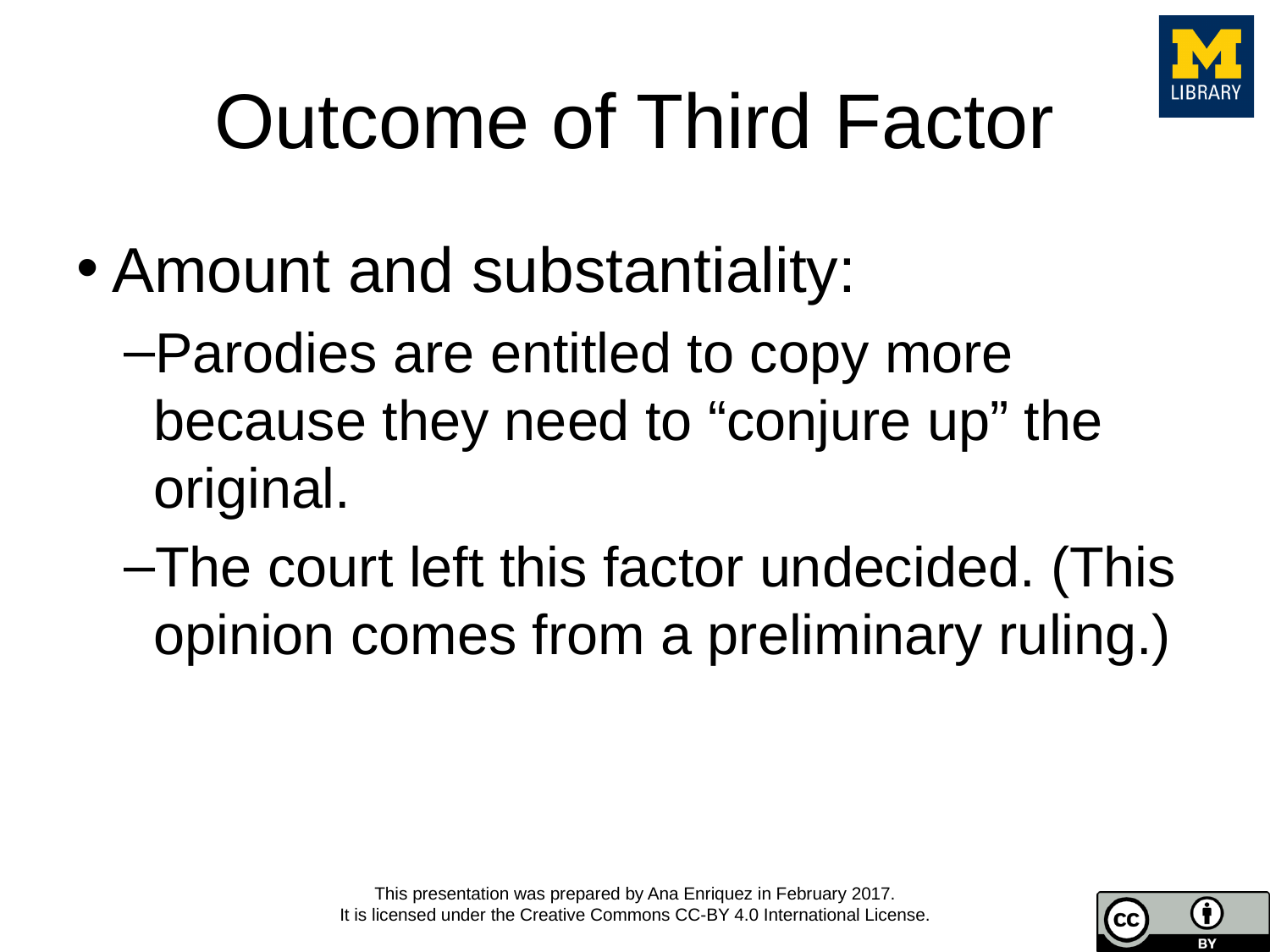

# Outcome of Third Factor
Amount and substantiality:
Parodies are entitled to copy more because they need to “conjure up” the original.
The court left this factor undecided. (This opinion comes from a preliminary ruling.)
This presentation was prepared by Ana Enriquez in February 2017.
It is licensed under the Creative Commons CC-BY 4.0 International License.